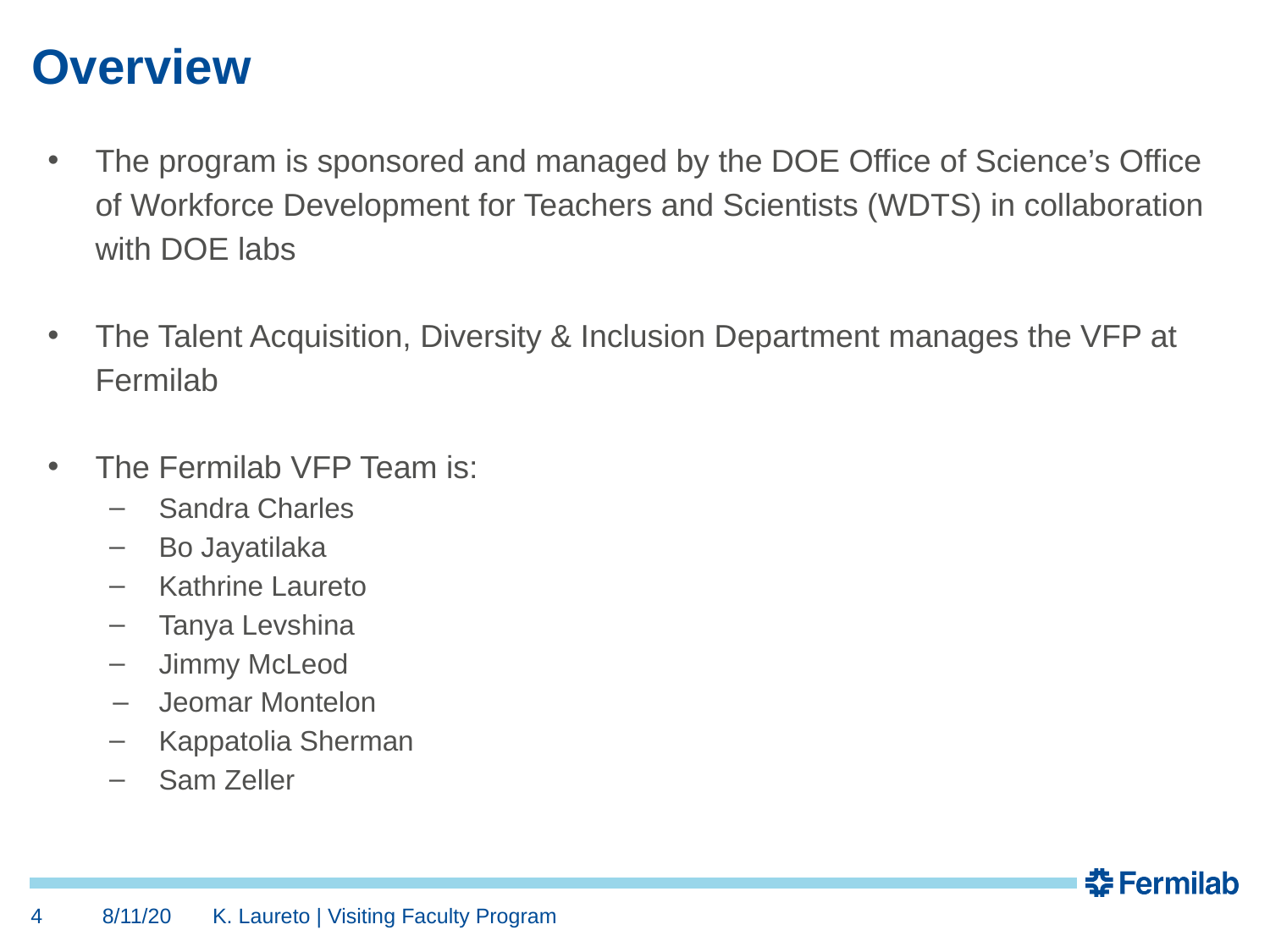

# Overview
The program is sponsored and managed by the DOE Office of Science’s Office of Workforce Development for Teachers and Scientists (WDTS) in collaboration with DOE labs

The Talent Acquisition, Diversity & Inclusion Department manages the VFP at Fermilab

The Fermilab VFP Team is:
Sandra Charles
Bo Jayatilaka
Kathrine Laureto
Tanya Levshina
Jimmy McLeod
Jeomar Montelon
Kappatolia Sherman
Sam Zeller

4
8/11/20
K. Laureto | Visiting Faculty Program